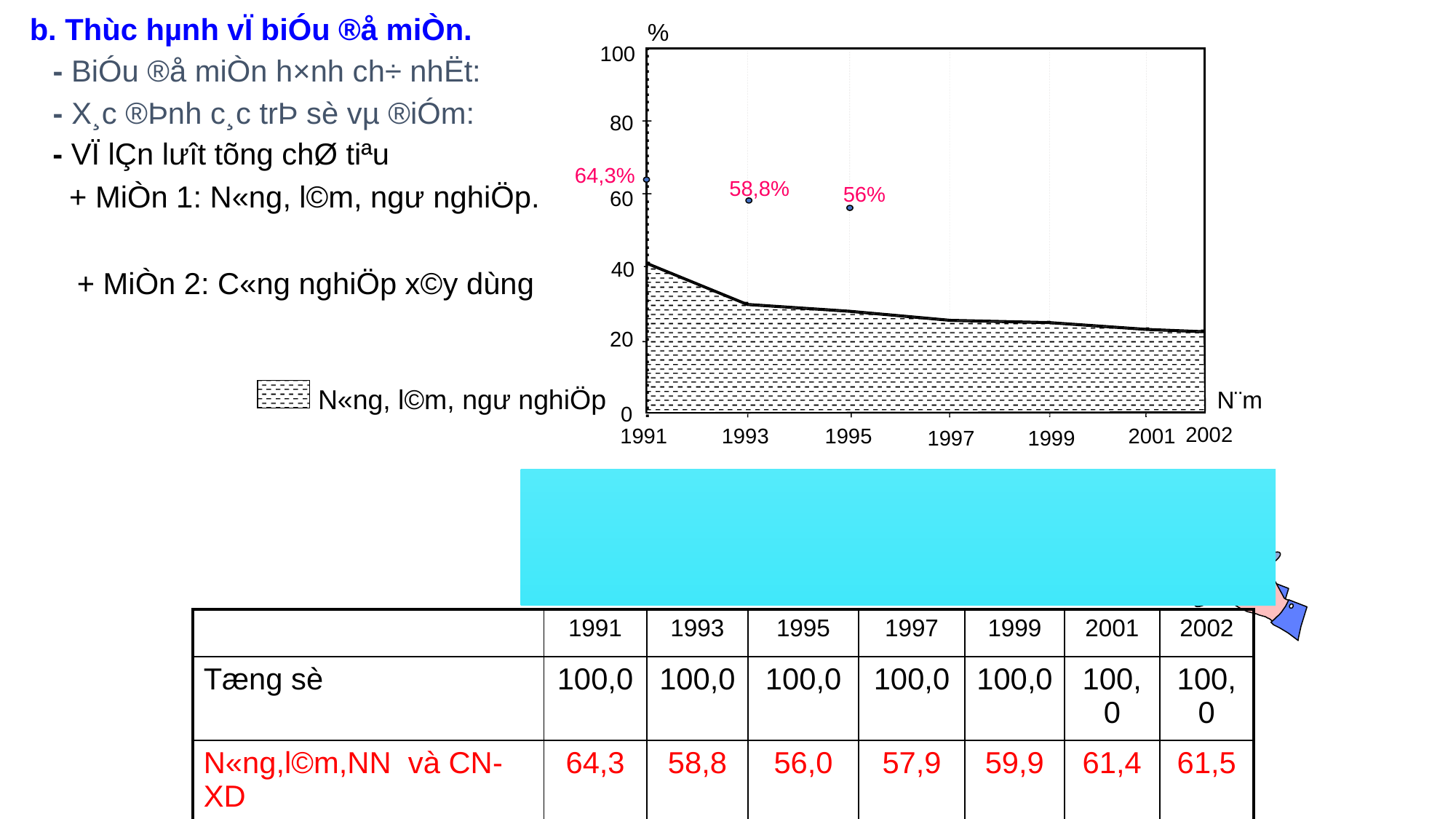

b. Thùc hµnh vÏ biÓu ®å miÒn.
%
100
- BiÓu ®å miÒn h×nh ch÷ nhËt:

- X¸c ®Þnh c¸c trÞ sè vµ ®iÓm:
80

- VÏ lÇn lư­ît tõng chØ tiªu
64,3%
58,8%
+ MiÒn 1: N«ng, l©m, ngư­ nghiÖp.
56%

60

.
40
+ MiÒn 2: C«ng nghiÖp x©y dùng
......... ......... ......... ......... .........

.

.
.
.
.
.
20

N«ng, l©m, ng­ư nghiÖp

N¨m
0

2002
1991
1993
1995
2001
1997
1999

|  | 1991 | 1993 | 1995 | 1997 | 1999 | 2001 | 2002 |
| --- | --- | --- | --- | --- | --- | --- | --- |
| Tæng sè | 100,0 | 100,0 | 100,0 | 100,0 | 100,0 | 100,0 | 100,0 |
| N«ng,l©m,NN và CN-XD | 64,3 | 58,8 | 56,0 | 57,9 | 59,9 | 61,4 | 61,5 |
| DÞch vô | 35,7 | 41,2 | 44,0 | 42,1 | 40,1 | 38,6 | 38,5 |